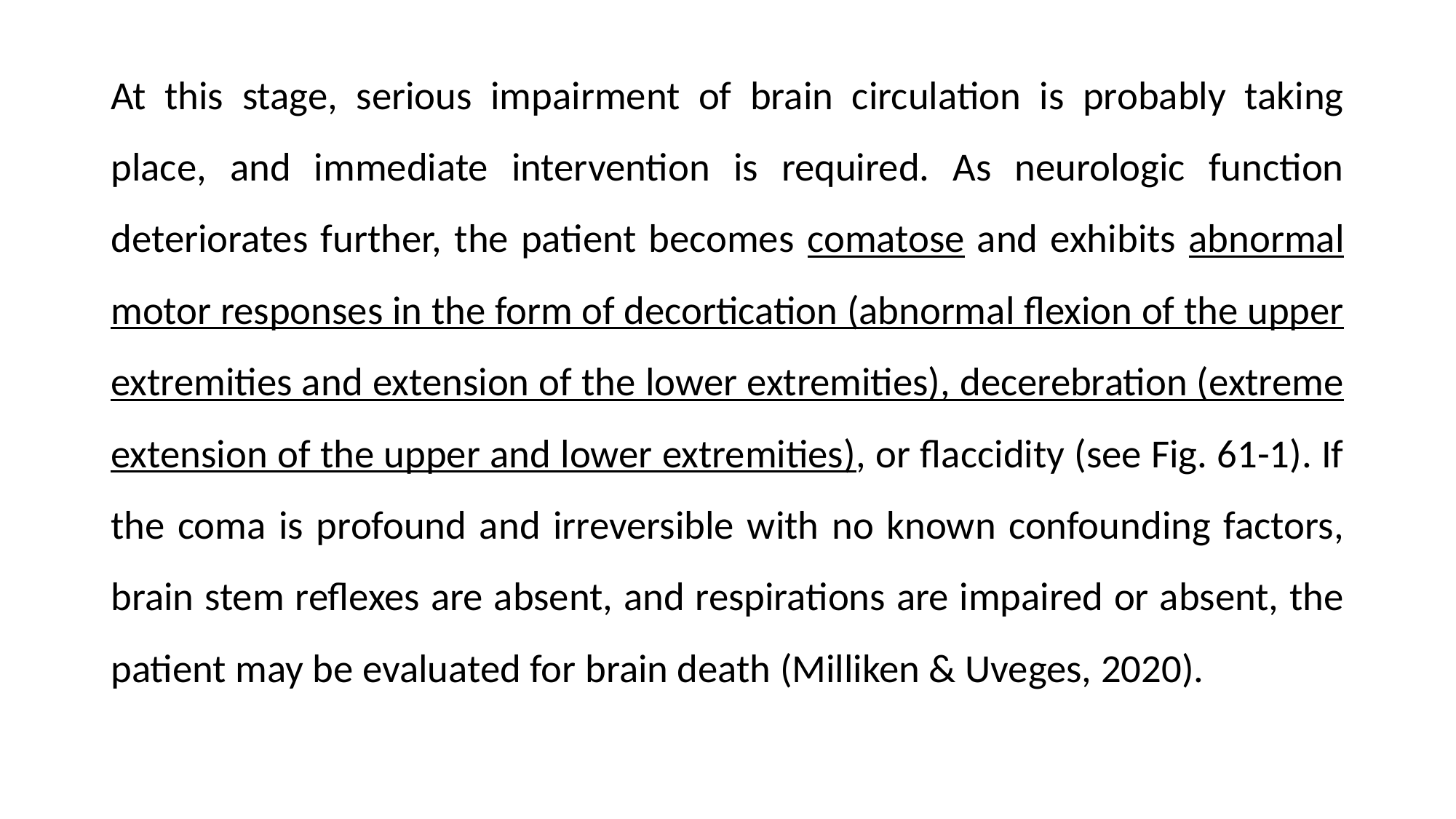

At this stage, serious impairment of brain circulation is probably taking place, and immediate intervention is required. As neurologic function deteriorates further, the patient becomes comatose and exhibits abnormal motor responses in the form of decortication (abnormal flexion of the upper extremities and extension of the lower extremities), decerebration (extreme extension of the upper and lower extremities), or flaccidity (see Fig. 61-1). If the coma is profound and irreversible with no known confounding factors, brain stem reflexes are absent, and respirations are impaired or absent, the patient may be evaluated for brain death (Milliken & Uveges, 2020).